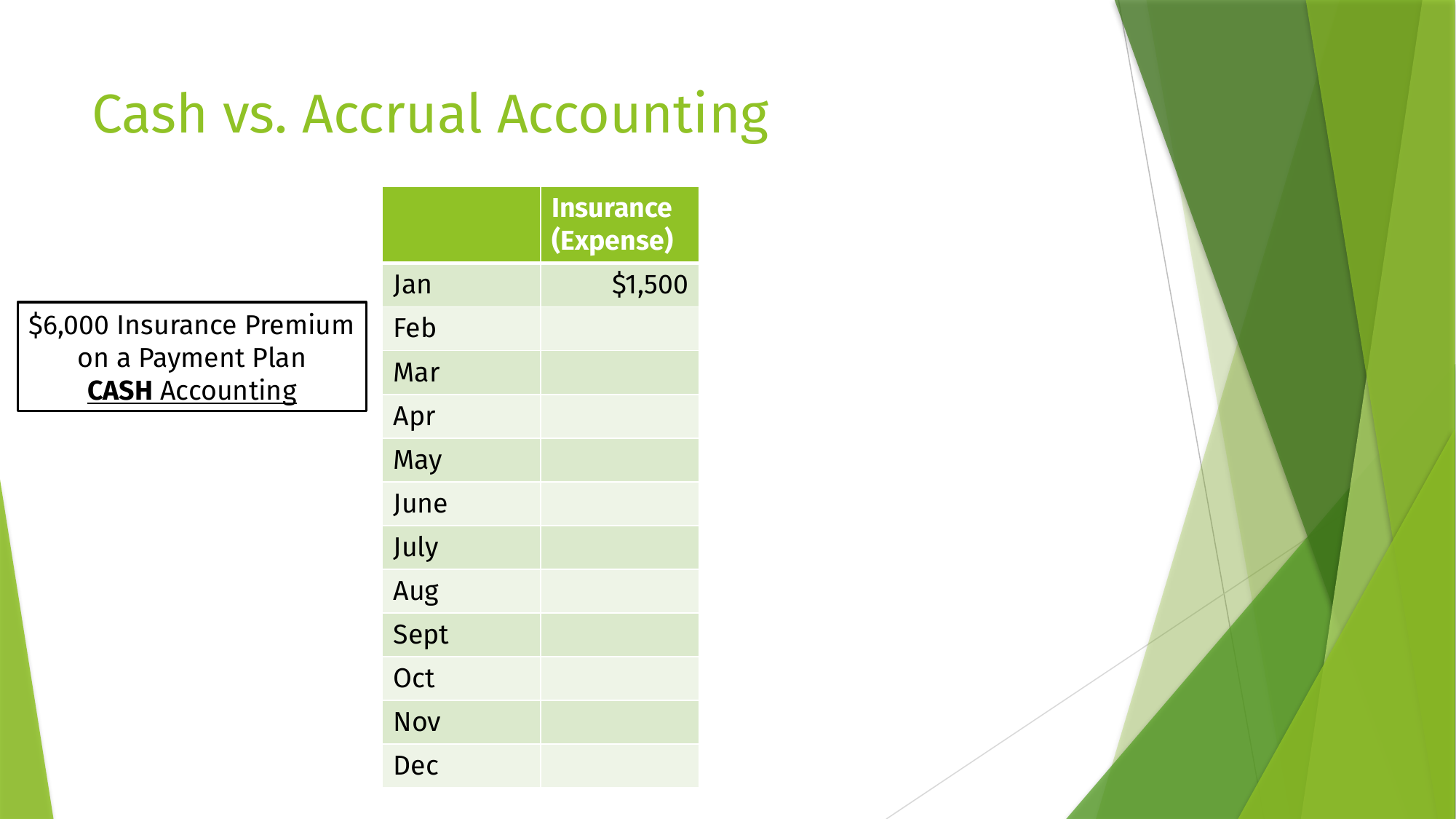

# Cash vs. Accrual Accounting
|  | Insurance (Expense) |
| --- | --- |
| Jan | $1,500 |
| Feb |  |
| Mar |  |
| Apr |  |
| May |  |
| June |  |
| July |  |
| Aug |  |
| Sept |  |
| Oct |  |
| Nov |  |
| Dec |  |
$6,000 Insurance Premium
on a Payment Plan
CASH Accounting